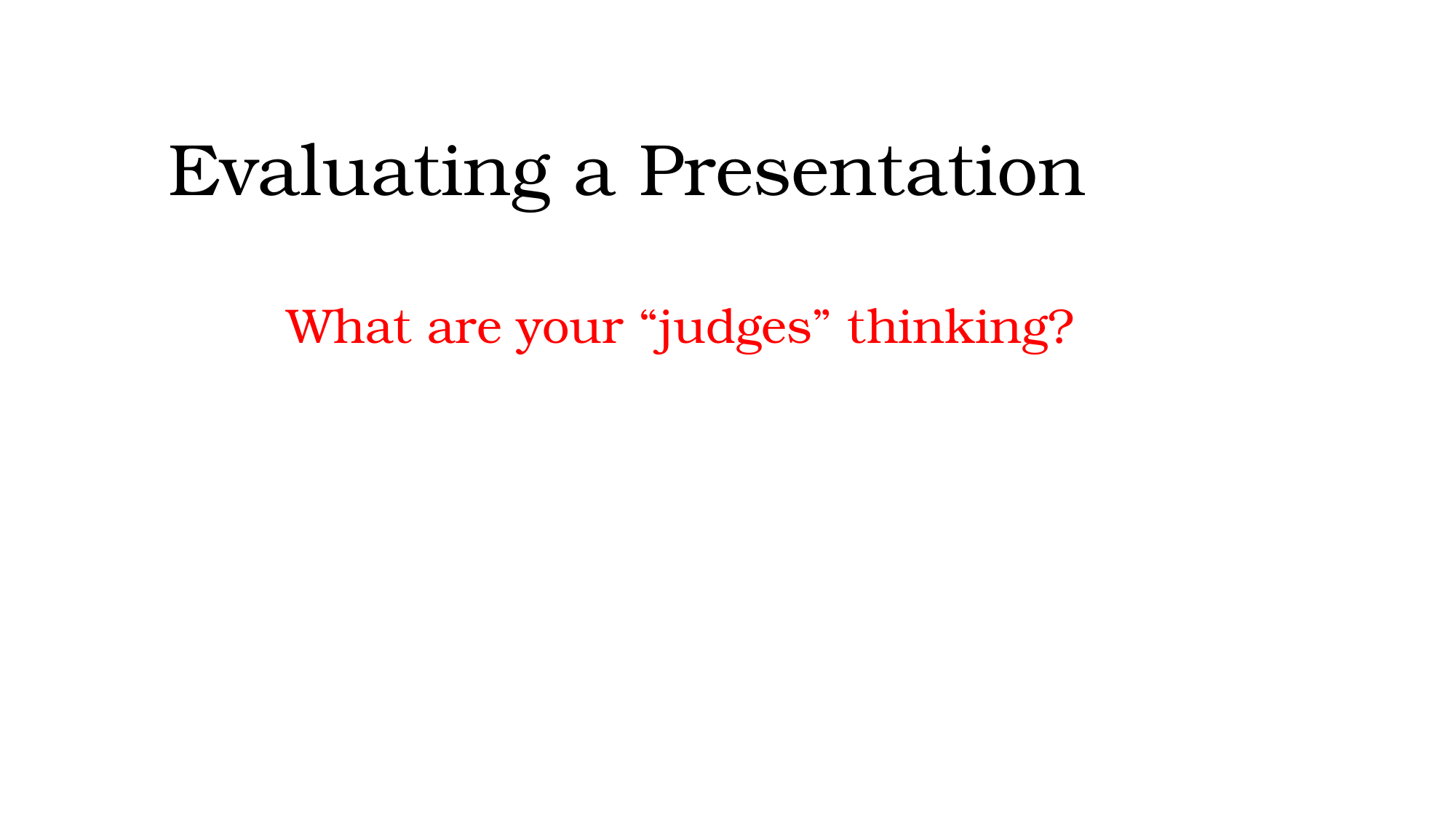

Evaluating a Presentation
What are your “judges” thinking?